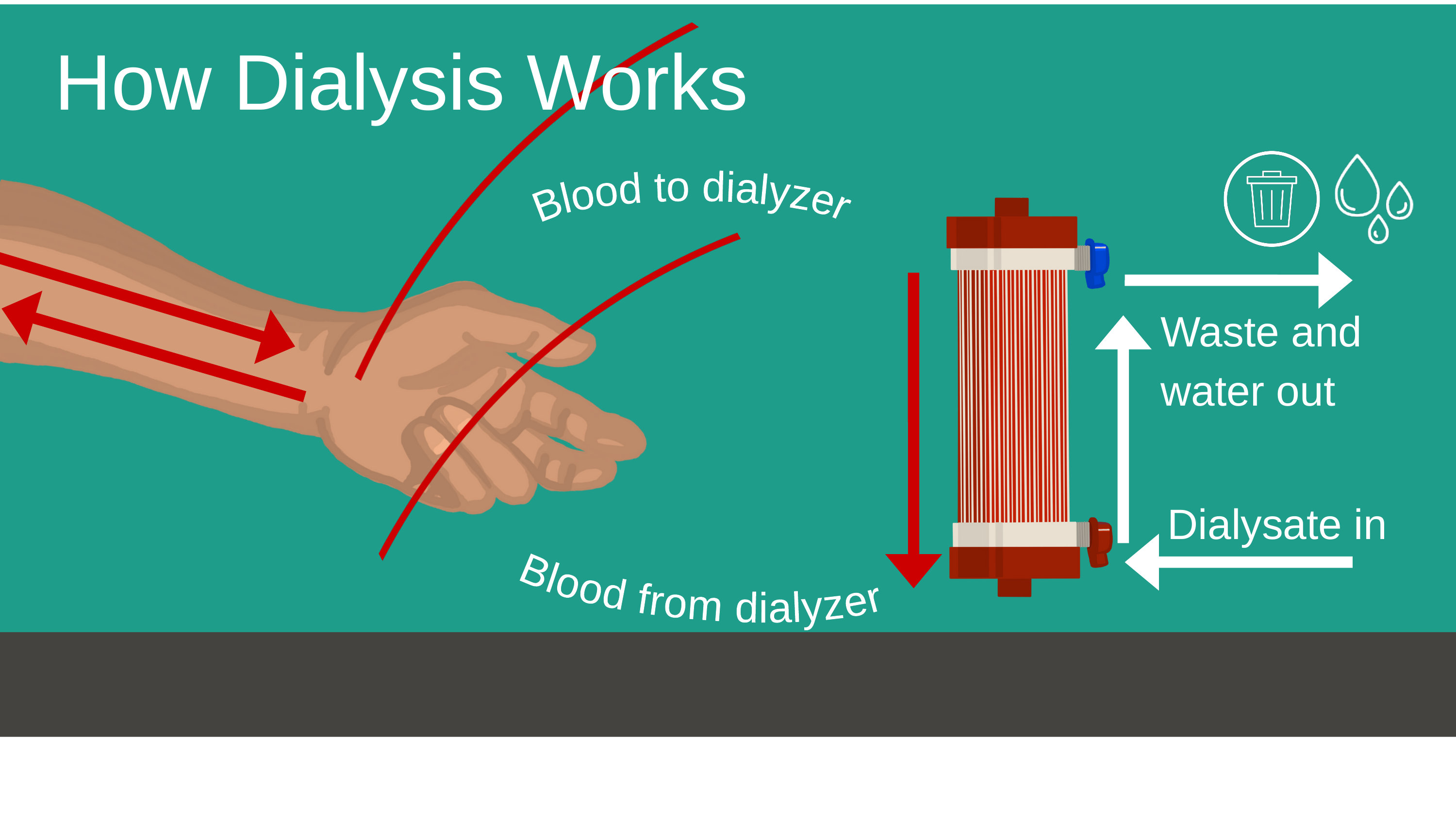

How Dialysis Works

Blood to dialyzer

Waste and water out

Dialysate in
Blood from dialyzer